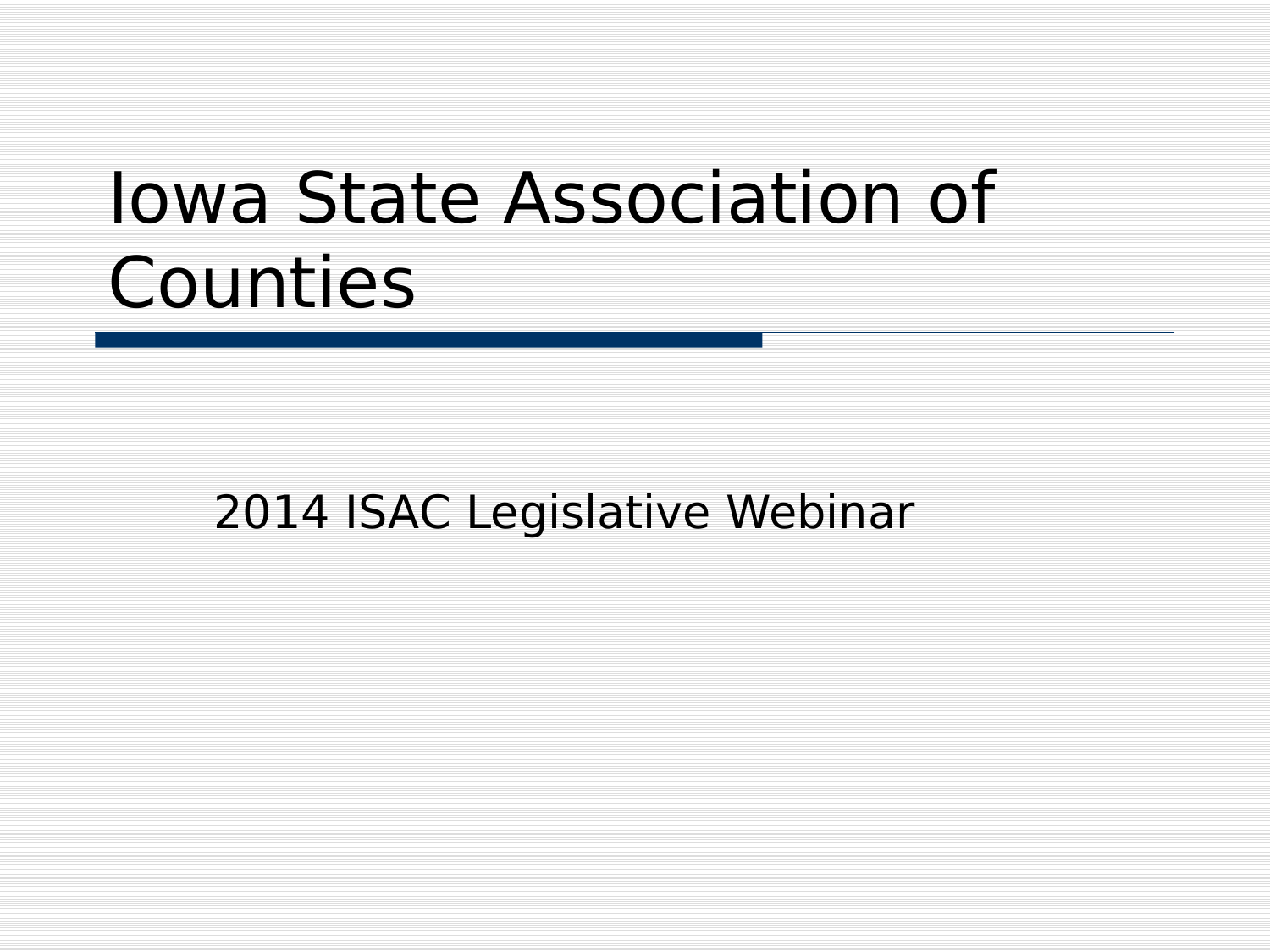

# Iowa State Association of Counties
2014 ISAC Legislative Webinar